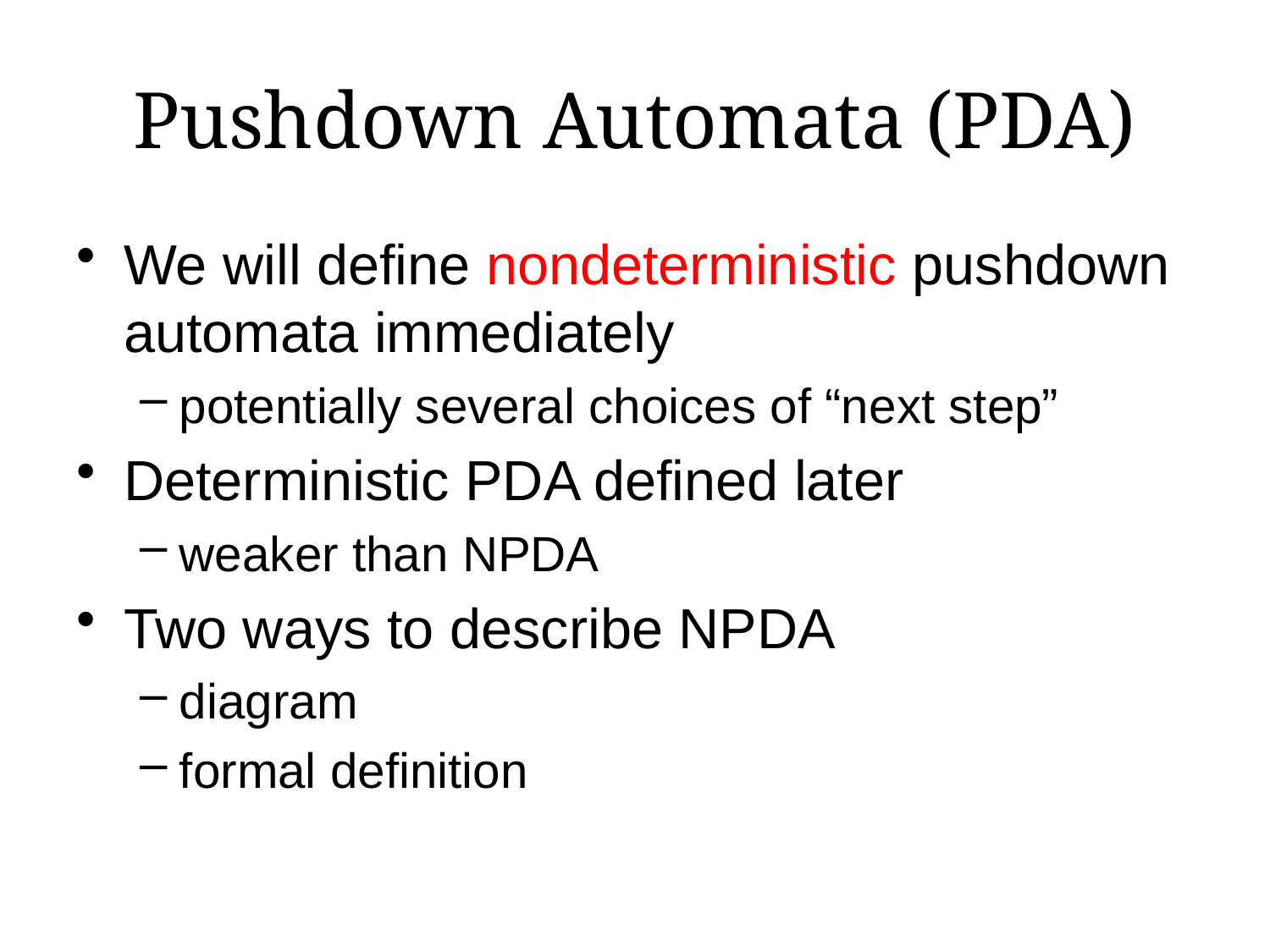

# Pushdown Automata (PDA)
We will define nondeterministic pushdown automata immediately
potentially several choices of “next step”
Deterministic PDA defined later
weaker than NPDA
Two ways to describe NPDA
diagram
formal definition